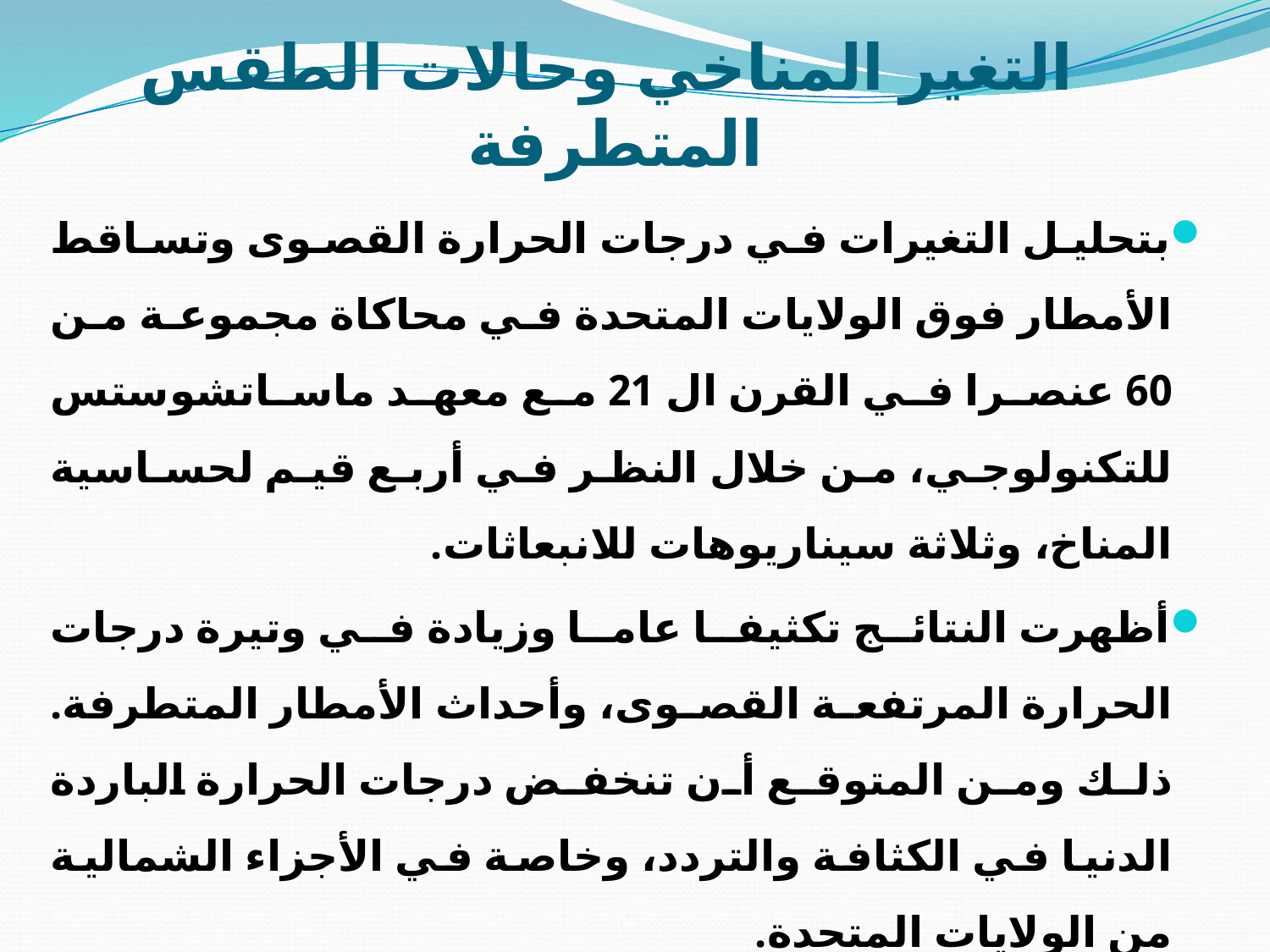

# التغير المناخي وحالات الطقس المتطرفة
بتحليل التغيرات في درجات الحرارة القصوى وتساقط الأمطار فوق الولايات المتحدة في محاكاة مجموعة من 60 عنصرا في القرن ال 21 مع معهد ماساتشوستس للتكنولوجي، من خلال النظر في أربع قيم لحساسية المناخ، وثلاثة سيناريوهات للانبعاثات.
أظهرت النتائج تكثيفا عاما وزيادة في وتيرة درجات الحرارة المرتفعة القصوى، وأحداث الأمطار المتطرفة. ذلك ومن المتوقع أن تنخفض درجات الحرارة الباردة الدنيا في الكثافة والتردد، وخاصة في الأجزاء الشمالية من الولايات المتحدة.
 وتبين من عمليات المحاكاة ذات الظروف الأولية المختلفة ظهور أنماطا ومقدارا كبيرا للتغيرات في حالات الطقس المتطرفة، مما يؤكد دور التغير الطبيعي في إسقاطات التغيرات في الظواهر المتطرفة.